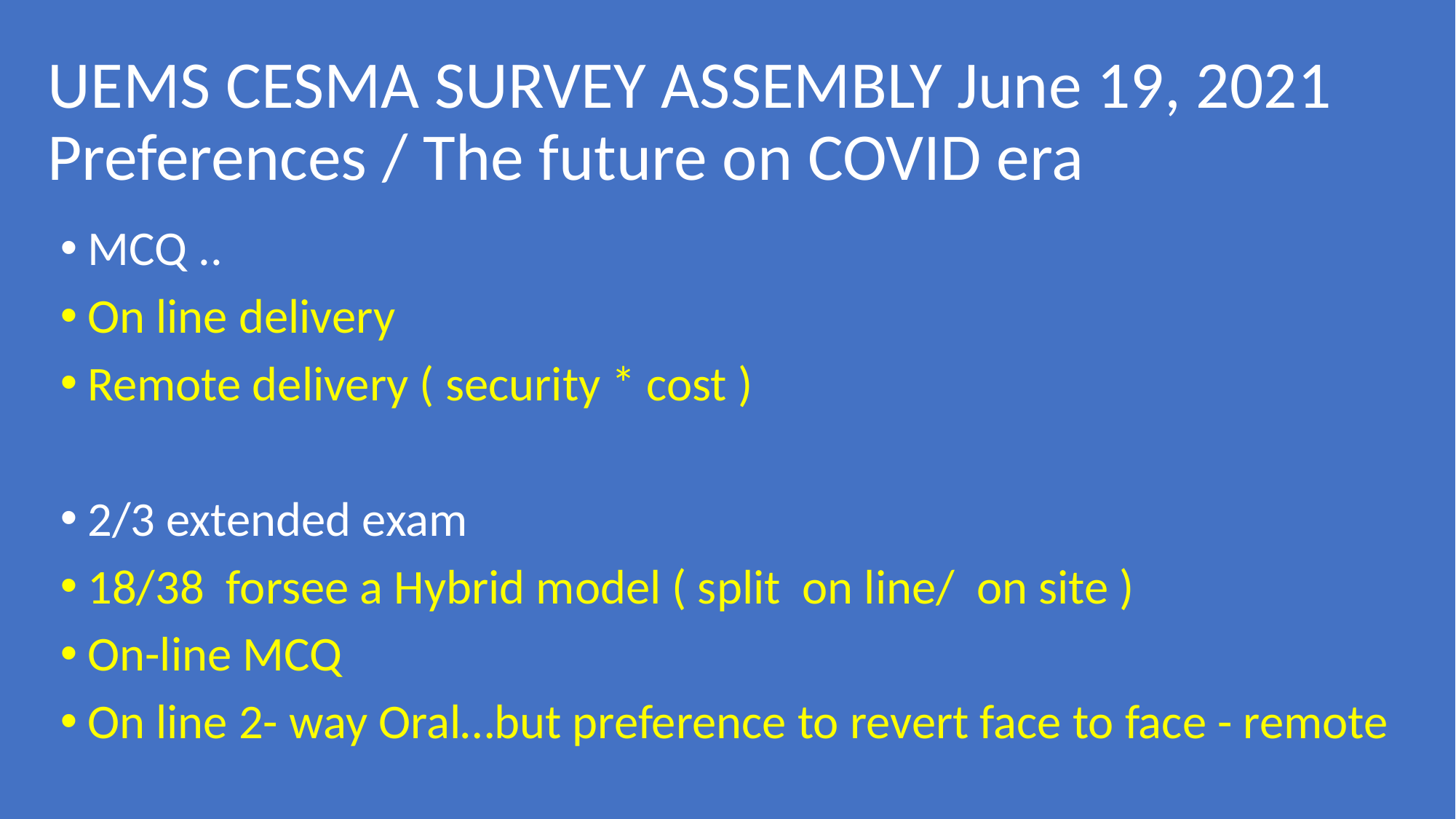

# UEMS CESMA SURVEY ASSEMBLY June 19, 2021 Preferences / The future on COVID era
MCQ ..
On line delivery
Remote delivery ( security * cost )

2/3 extended exam
18/38  forsee a Hybrid model ( split  on line/  on site )
On-line MCQ
On line 2- way Oral…but preference to revert face to face - remote